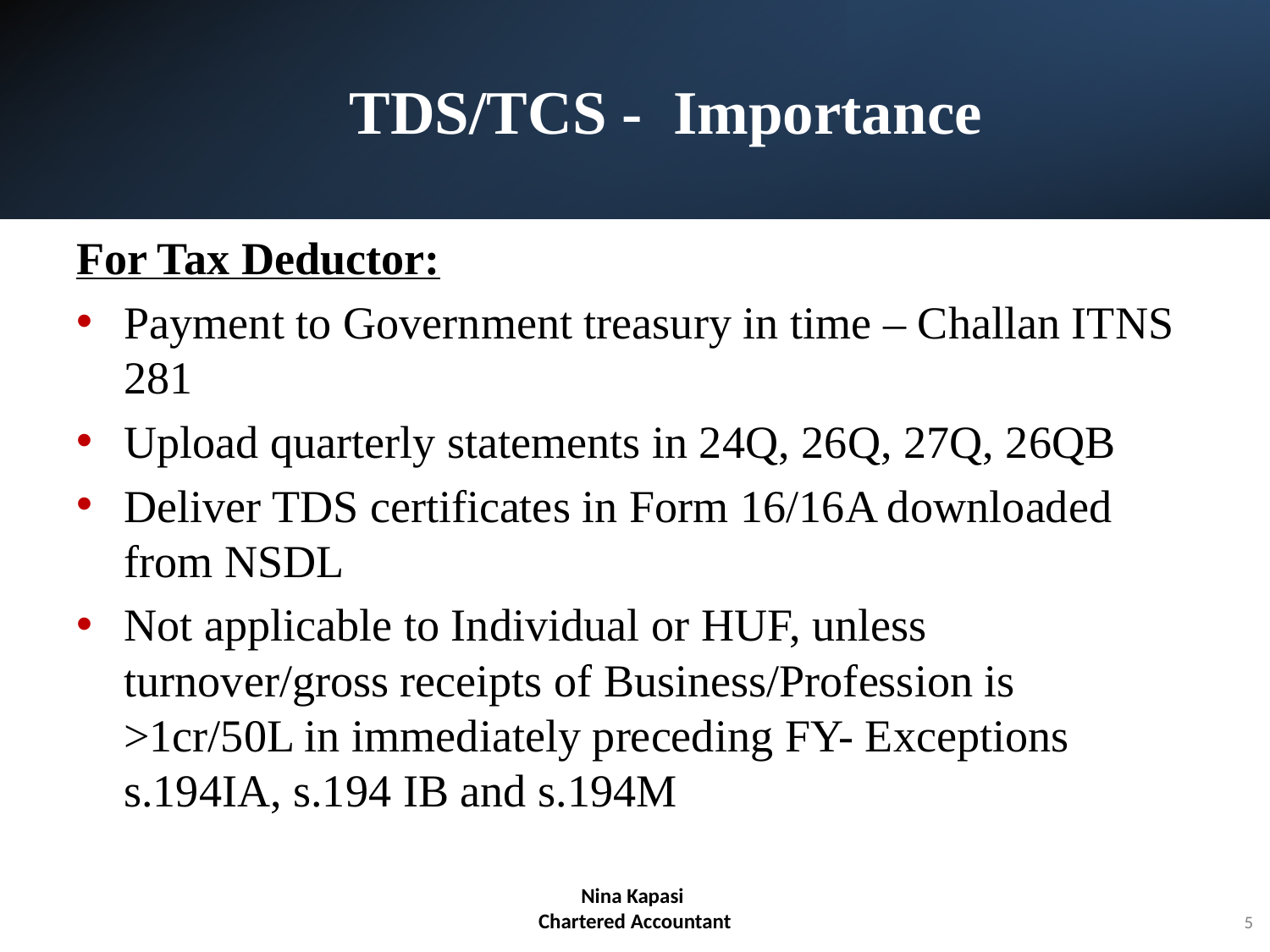

# TDS/TCS -  Importance
For Tax Deductor:
Payment to Government treasury in time – Challan ITNS 281
Upload quarterly statements in 24Q, 26Q, 27Q, 26QB
Deliver TDS certificates in Form 16/16A downloaded from NSDL
Not applicable to Individual or HUF, unless turnover/gross receipts of Business/Profession is >1cr/50L in immediately preceding FY- Exceptions s.194IA, s.194 IB and s.194M

Nina Kapasi                                                    Chartered Accountant
Nina Kapasi
Chartered Accountant
5